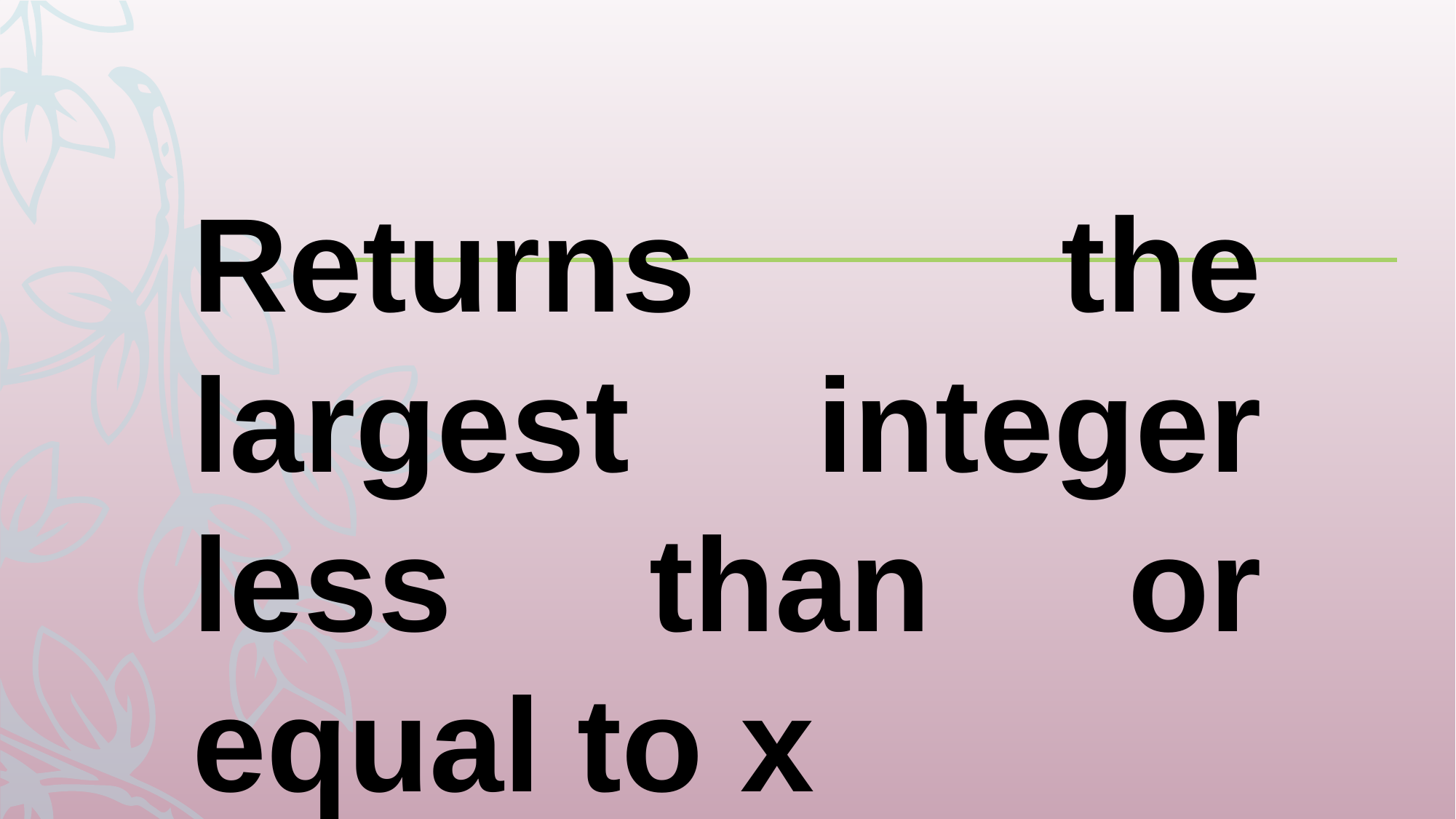

Returns the largest integer less than or equal to x